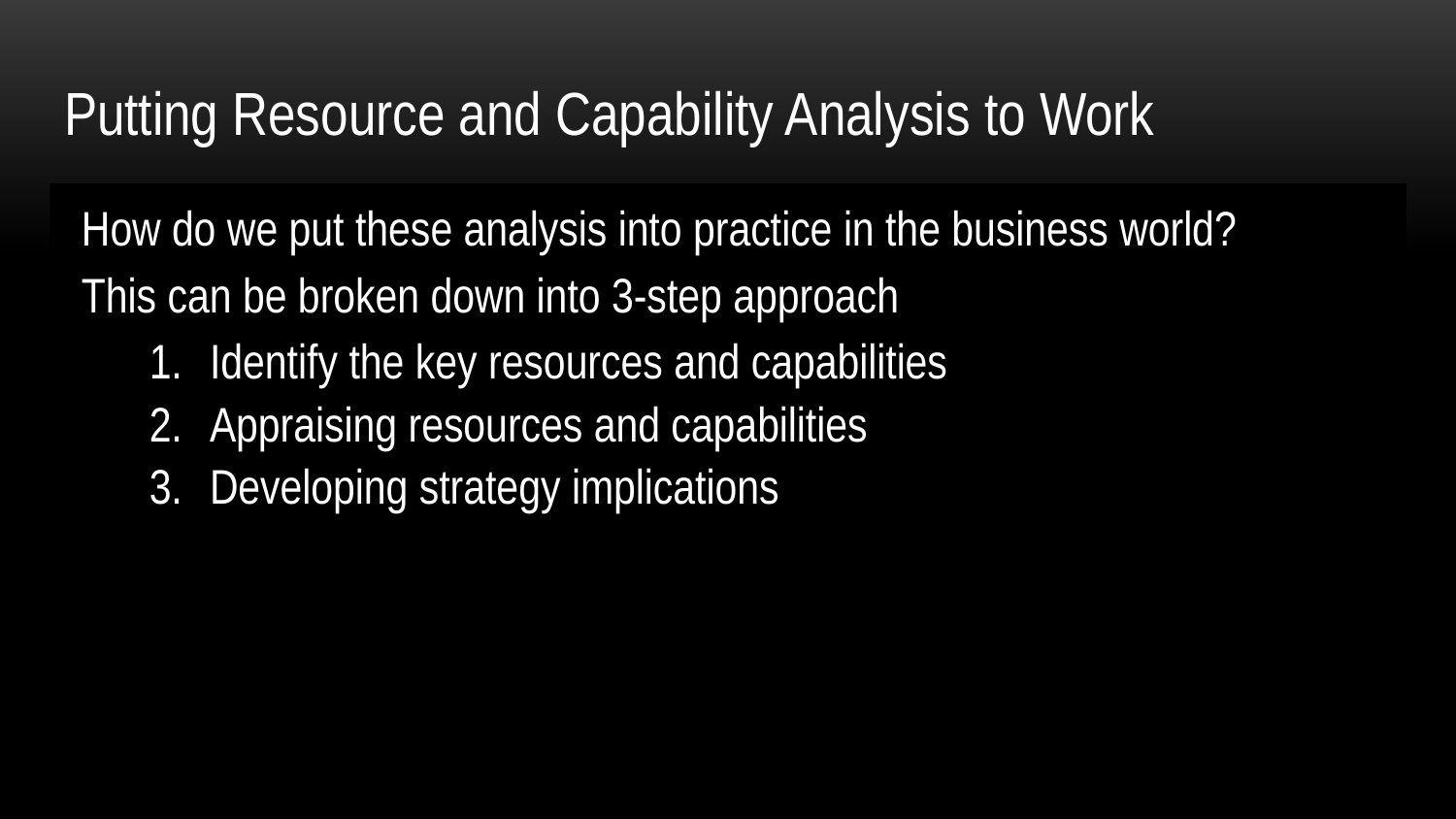

# Putting Resource and Capability Analysis to Work
How do we put these analysis into practice in the business world?
This can be broken down into 3-step approach
Identify the key resources and capabilities
Appraising resources and capabilities
Developing strategy implications